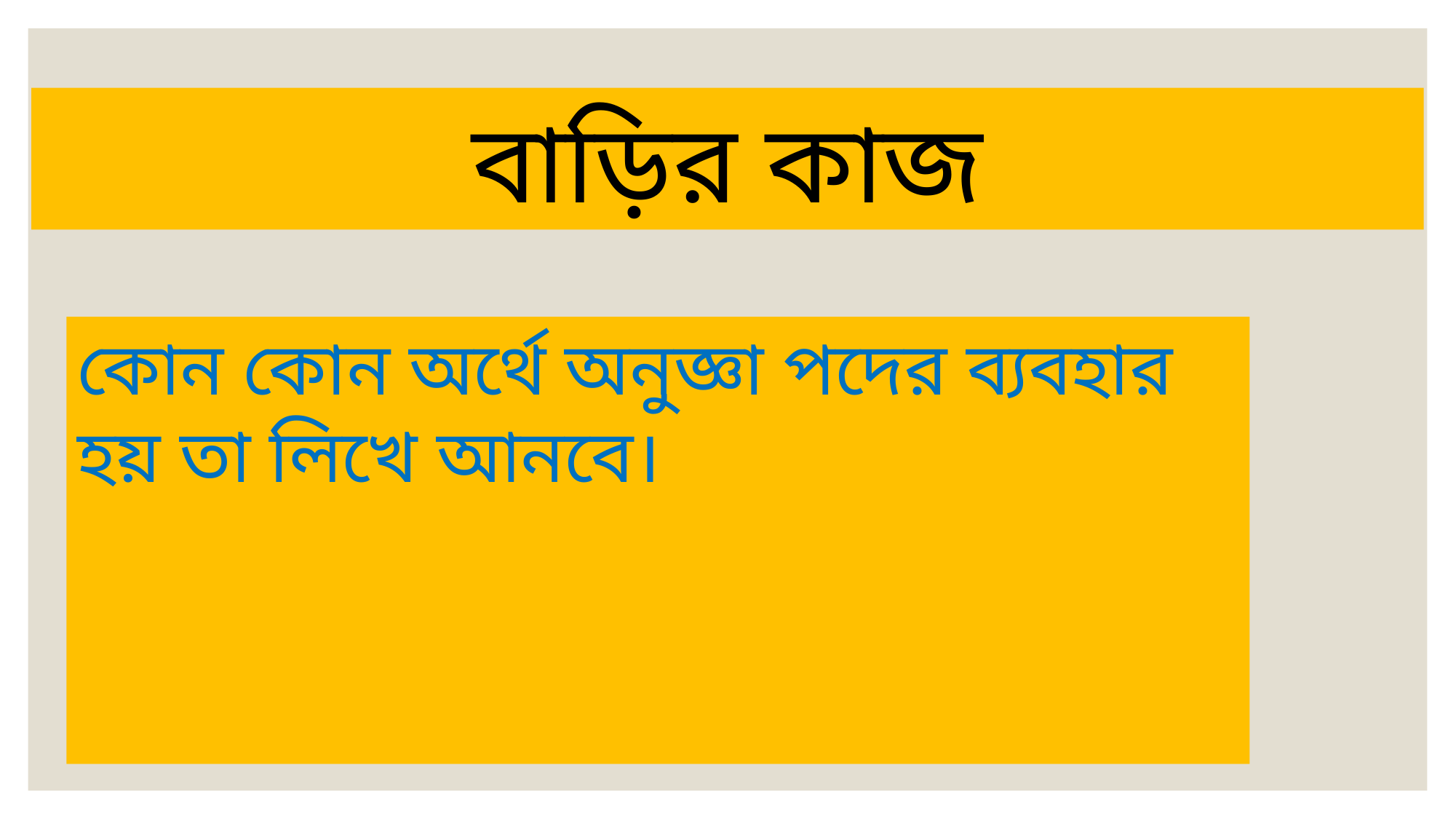

বাড়ির কাজ
কোন কোন অর্থে অনুজ্ঞা পদের ব্যবহার হয় তা লিখে আনবে।